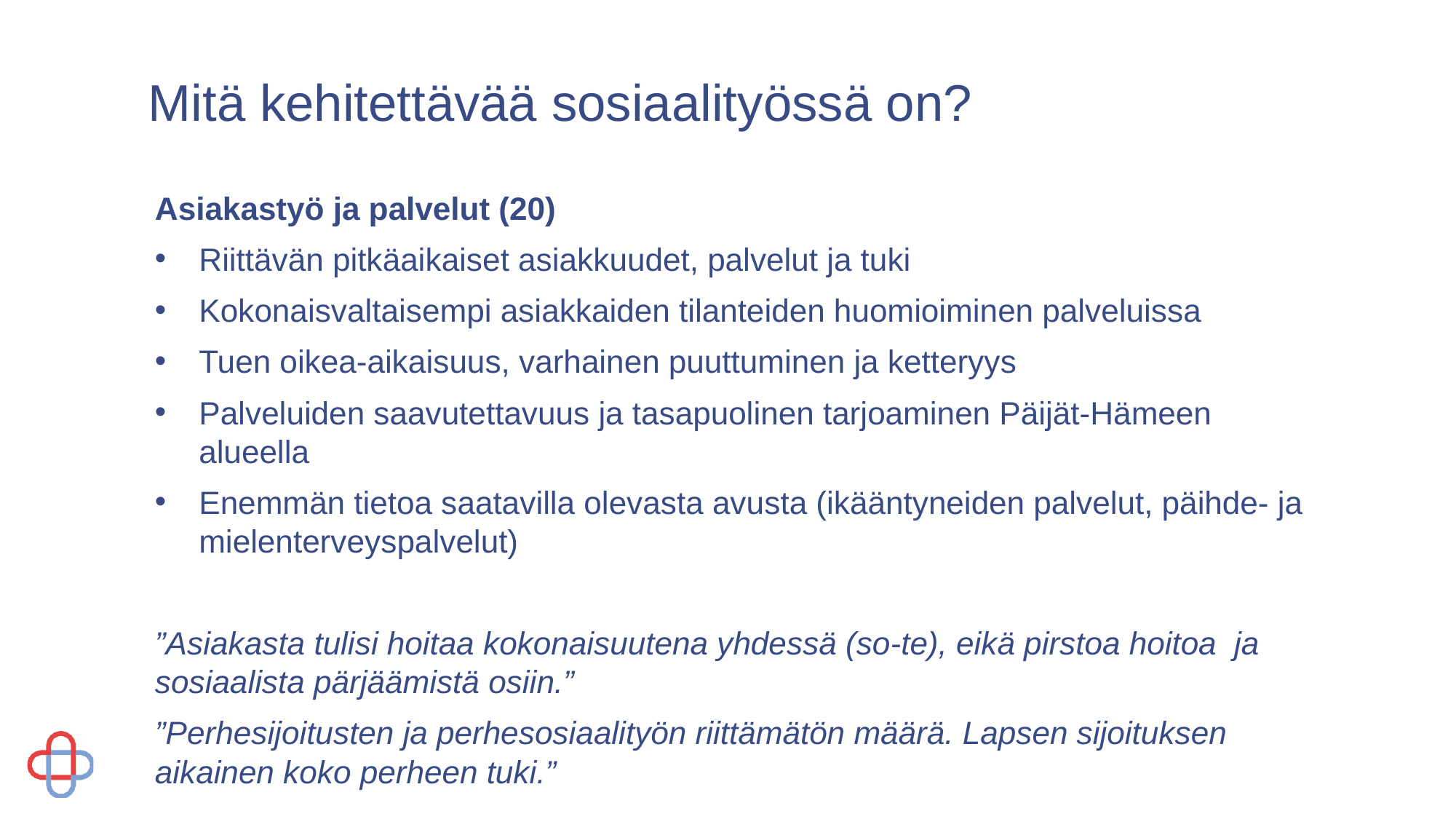

# Mitä kehitettävää sosiaalityössä on?
Asiakastyö ja palvelut (20)
Riittävän pitkäaikaiset asiakkuudet, palvelut ja tuki
Kokonaisvaltaisempi asiakkaiden tilanteiden huomioiminen palveluissa
Tuen oikea-aikaisuus, varhainen puuttuminen ja ketteryys
Palveluiden saavutettavuus ja tasapuolinen tarjoaminen Päijät-Hämeen alueella
Enemmän tietoa saatavilla olevasta avusta (ikääntyneiden palvelut, päihde- ja mielenterveyspalvelut)

”Asiakasta tulisi hoitaa kokonaisuutena yhdessä (so-te), eikä pirstoa hoitoa  ja sosiaalista pärjäämistä osiin.”
”Perhesijoitusten ja perhesosiaalityön riittämätön määrä. Lapsen sijoituksen aikainen koko perheen tuki.”